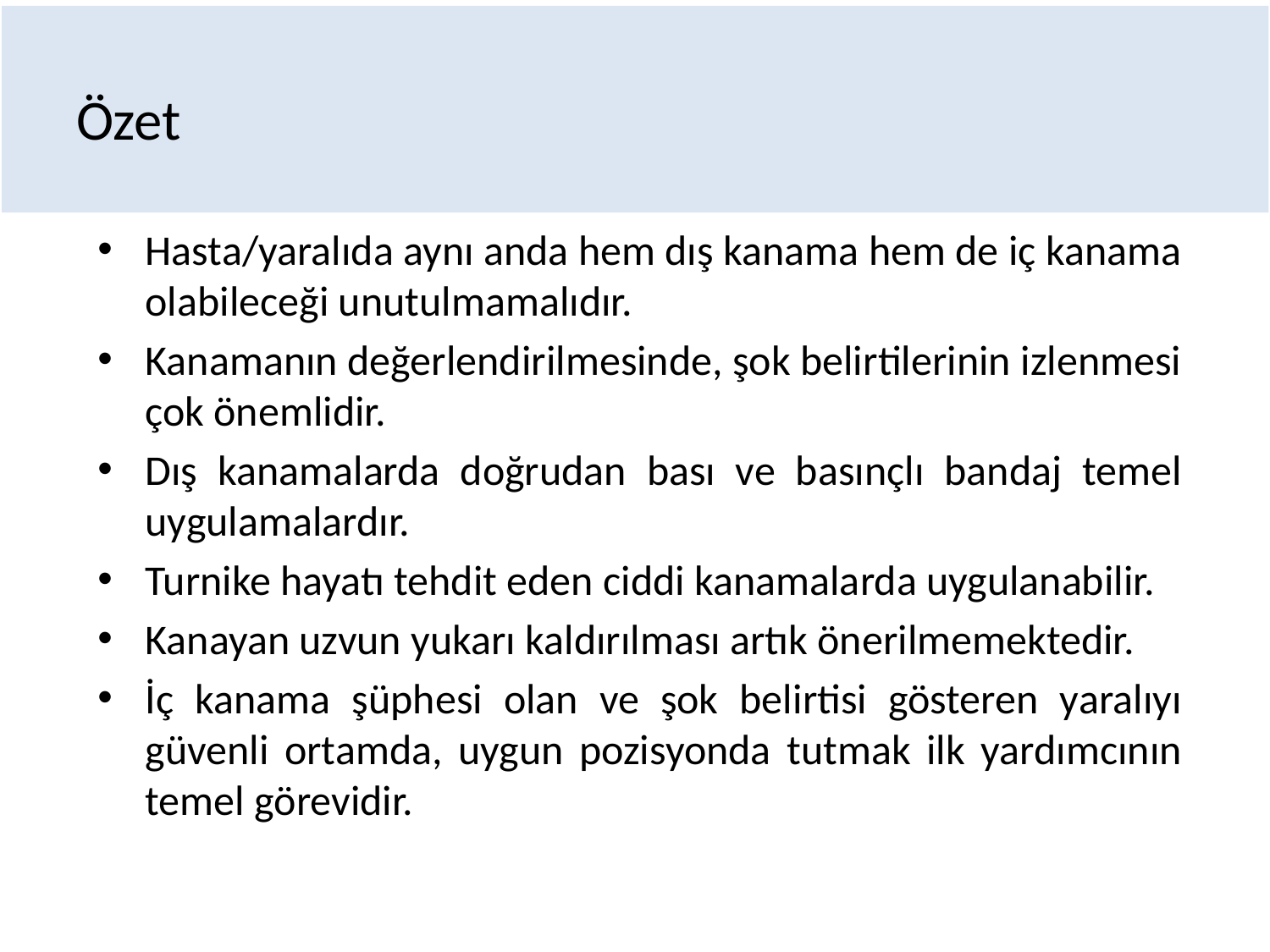

# Özet
Hasta/yaralıda aynı anda hem dış kanama hem de iç kanama olabileceği unutulmamalıdır.
Kanamanın değerlendirilmesinde, şok belirtilerinin izlenmesi çok önemlidir.
Dış kanamalarda doğrudan bası ve basınçlı bandaj temel uygulamalardır.
Turnike hayatı tehdit eden ciddi kanamalarda uygulanabilir.
Kanayan uzvun yukarı kaldırılması artık önerilmemektedir.
İç kanama şüphesi olan ve şok belirtisi gösteren yaralıyı güvenli ortamda, uygun pozisyonda tutmak ilk yardımcının temel görevidir.